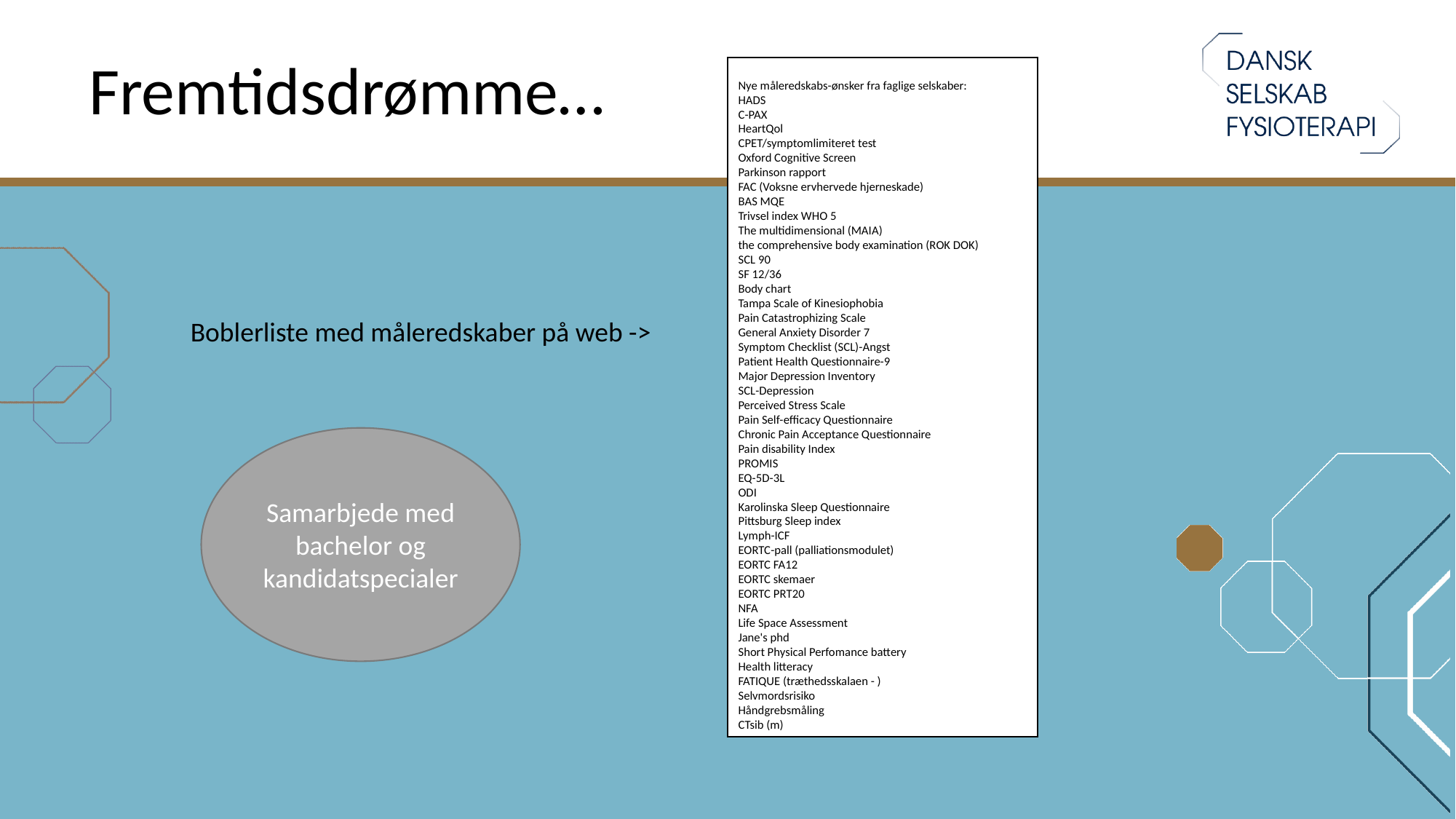

# Fremtidsdrømme…

Nye måleredskabs-ønsker fra faglige selskaber:
HADS
C-PAX
HeartQol
CPET/symptomlimiteret test
Oxford Cognitive Screen
Parkinson rapport
FAC (Voksne ervhervede hjerneskade)
BAS MQE
Trivsel index WHO 5
The multidimensional (MAIA)
the comprehensive body examination (ROK DOK)
SCL 90
SF 12/36
Body chart
Tampa Scale of Kinesiophobia
Pain Catastrophizing Scale
General Anxiety Disorder 7
Symptom Checklist (SCL)-Angst
Patient Health Questionnaire-9
Major Depression Inventory
SCL-Depression
Perceived Stress Scale
Pain Self-efficacy Questionnaire
Chronic Pain Acceptance Questionnaire
Pain disability Index
PROMIS
EQ-5D-3L
ODI
Karolinska Sleep Questionnaire
Pittsburg Sleep index
Lymph-ICF
EORTC-pall (palliationsmodulet)
EORTC FA12
EORTC skemaer
EORTC PRT20
NFA
Life Space Assessment
Jane's phd
Short Physical Perfomance battery
Health litteracy
FATIQUE (træthedsskalaen - )
Selvmordsrisiko
Håndgrebsmåling
CTsib (m)
Boblerliste med måleredskaber på web ->
Samarbjede med bachelor og kandidatspecialer